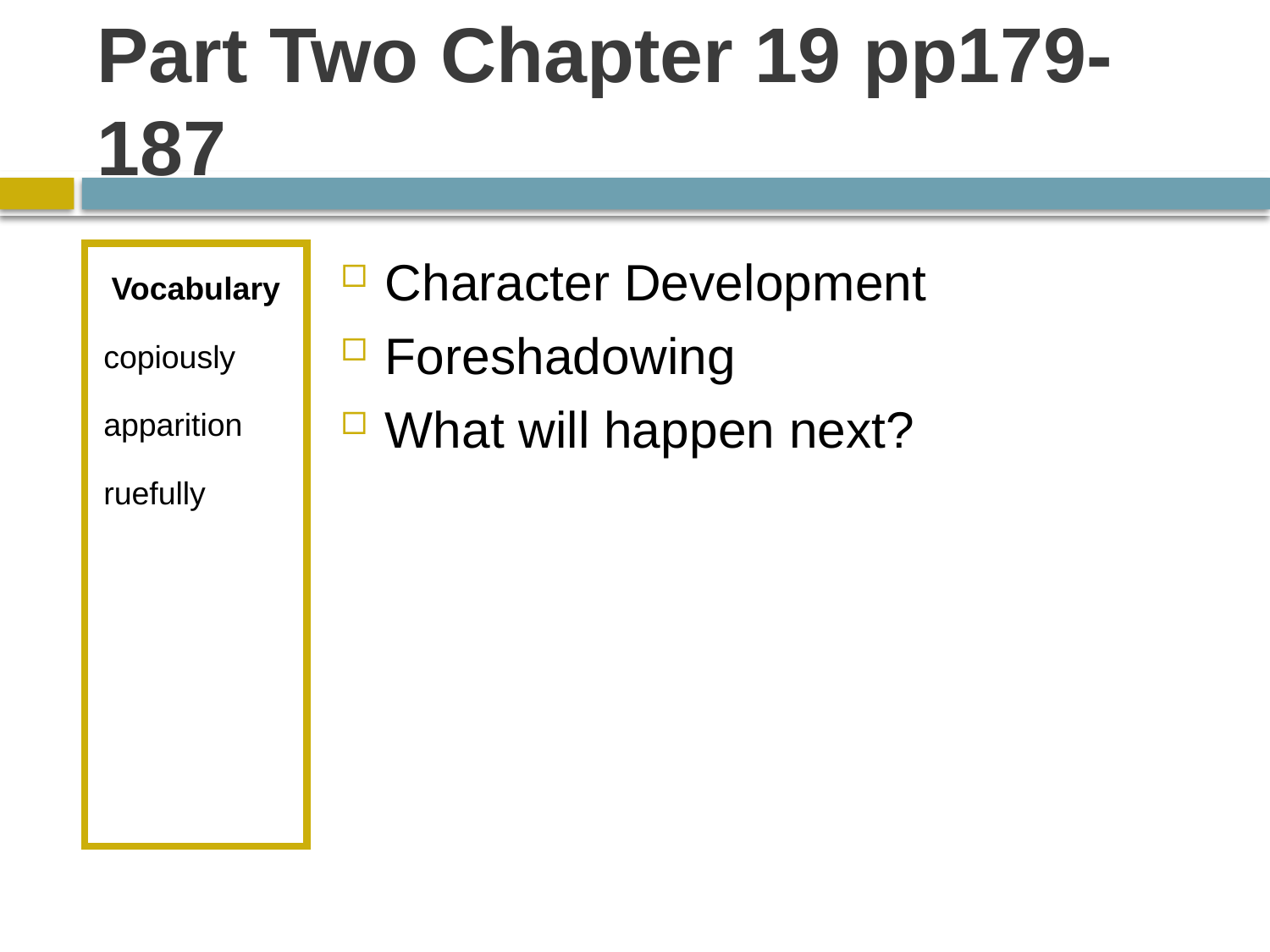

# Part Two Chapter 19 pp179-187
Vocabulary
copiously
apparition
ruefully

Character Development
Foreshadowing
What will happen next?